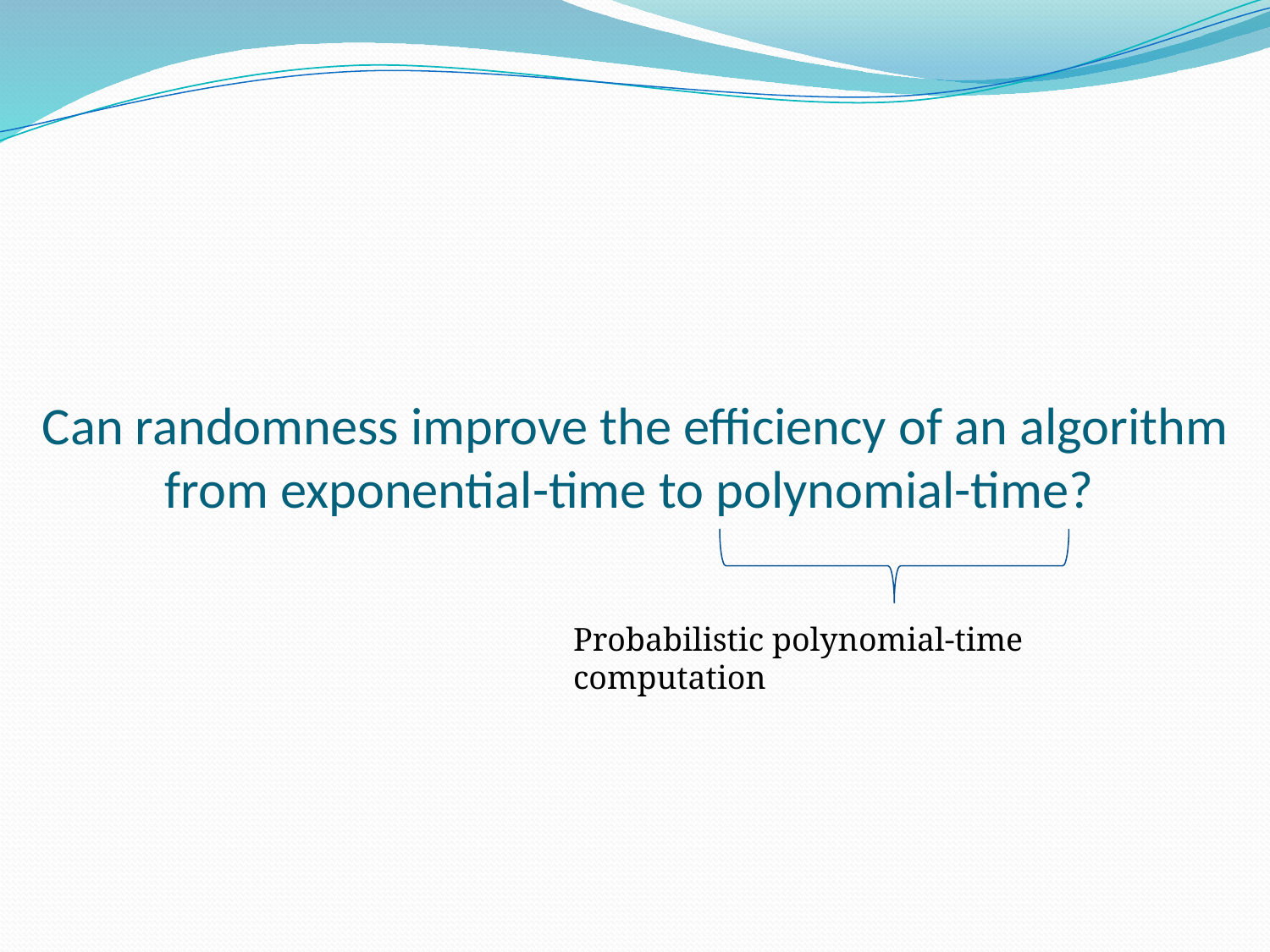

# Can randomness improve the efficiency of an algorithm from exponential-time to polynomial-time?

Probabilistic polynomial-time computation